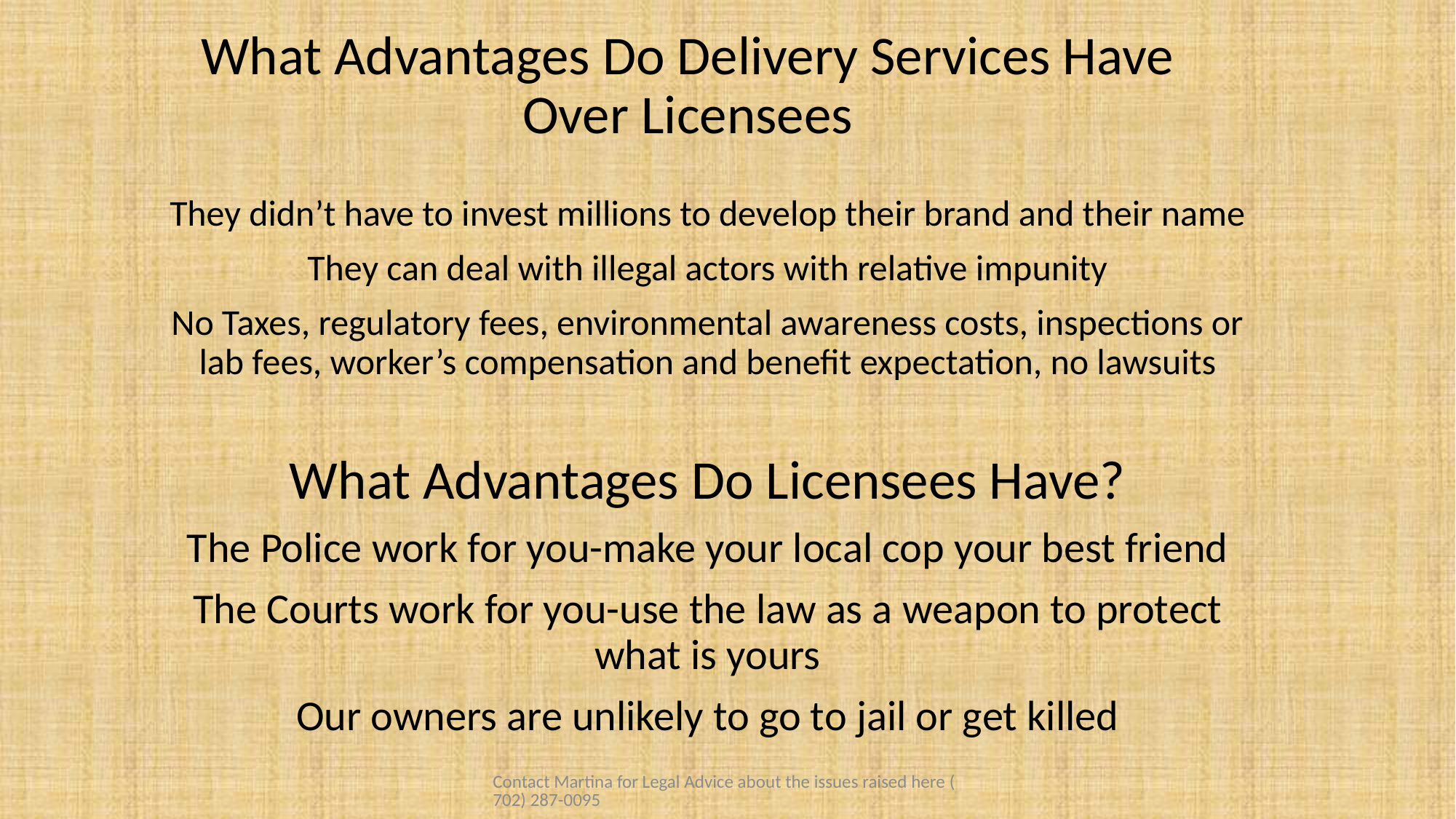

# What Advantages Do Delivery Services Have Over Licensees
They didn’t have to invest millions to develop their brand and their name
They can deal with illegal actors with relative impunity
No Taxes, regulatory fees, environmental awareness costs, inspections or lab fees, worker’s compensation and benefit expectation, no lawsuits

What Advantages Do Licensees Have?
The Police work for you-make your local cop your best friend
The Courts work for you-use the law as a weapon to protect what is yours
Our owners are unlikely to go to jail or get killed

Contact Martina for Legal Advice about the issues raised here (702) 287-0095